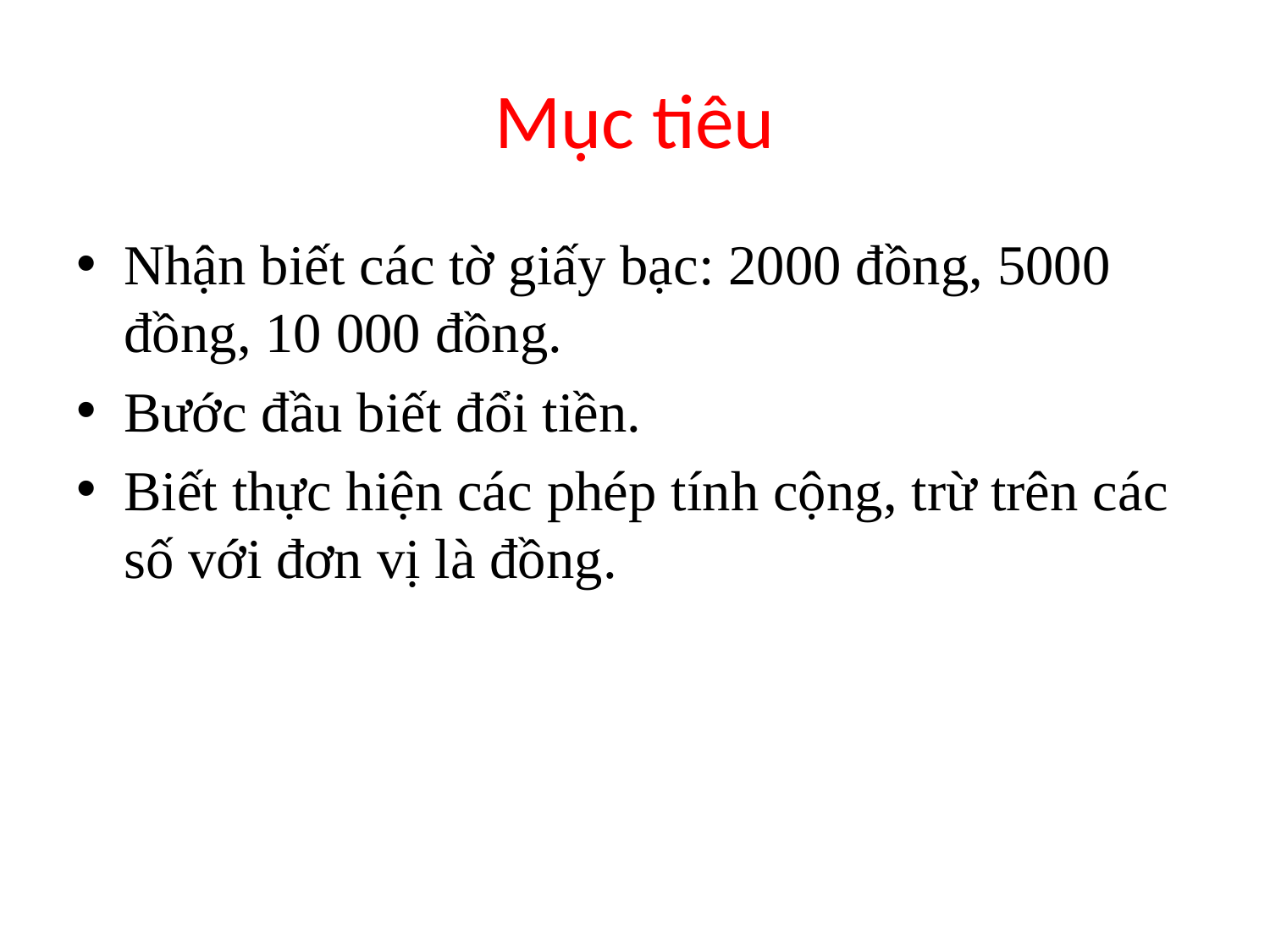

# Mục tiêu
Nhận biết các tờ giấy bạc: 2000 đồng, 5000 đồng, 10 000 đồng.
Bước đầu biết đổi tiền.
Biết thực hiện các phép tính cộng, trừ trên các số với đơn vị là đồng.